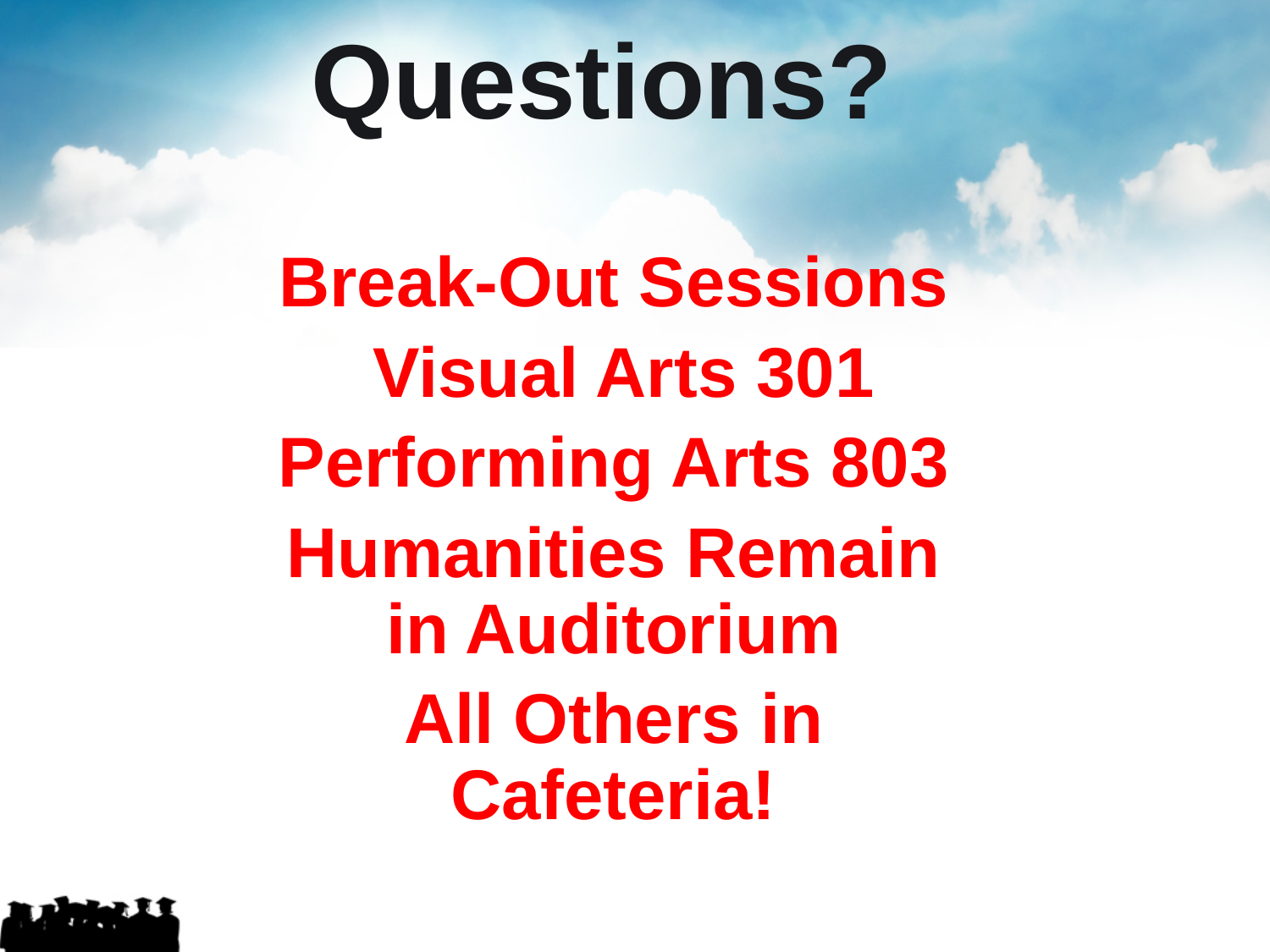

Questions?

Break-Out Sessions
 Visual Arts 301
Performing Arts 803
Humanities Remain in Auditorium
All Others in Cafeteria!